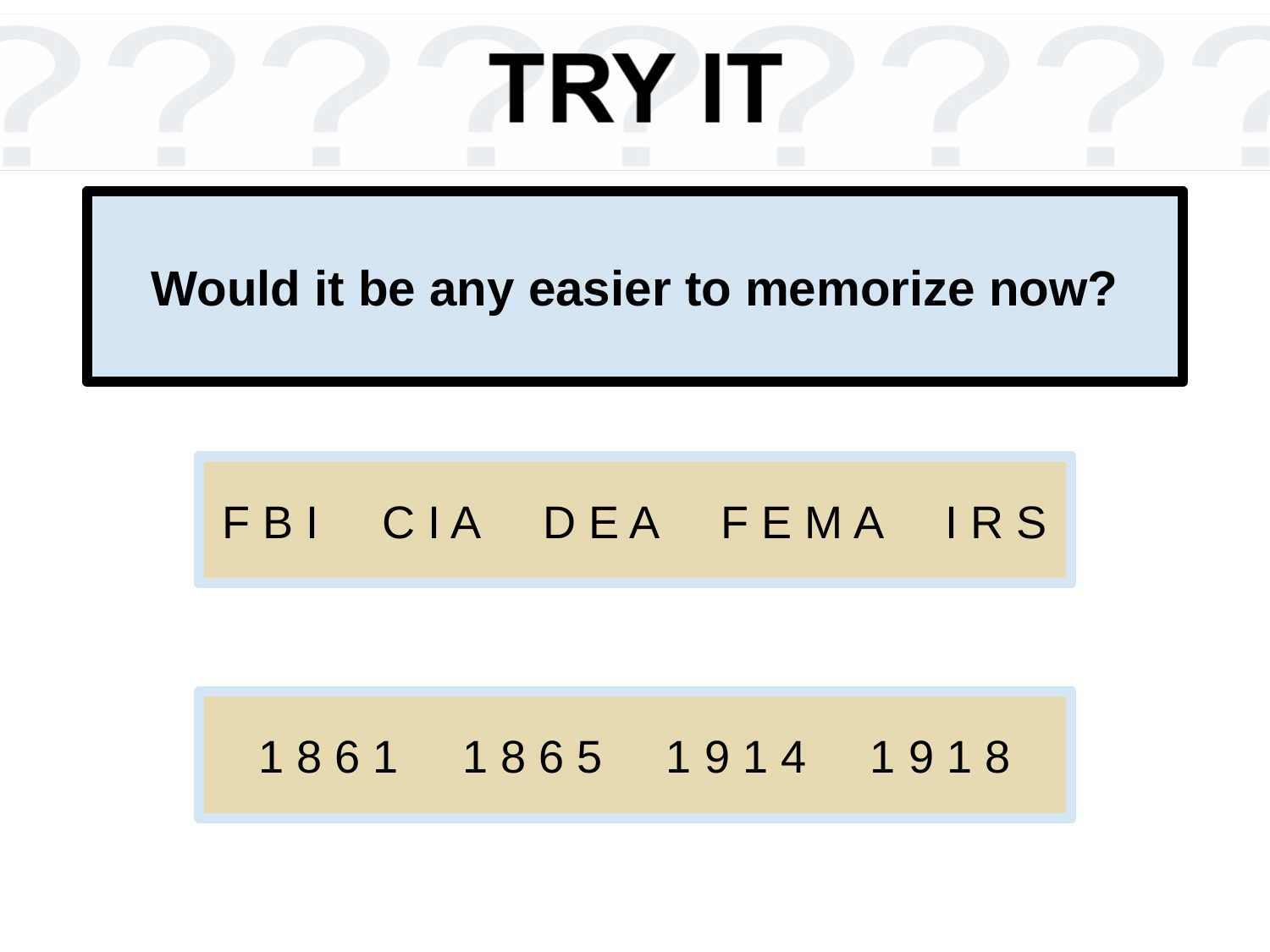

# Would it be any easier to memorize now?
F B I     C I A     D E A     F E M A     I R S
1 8 6 1     1 8 6 5     1 9 1 4     1 9 1 8